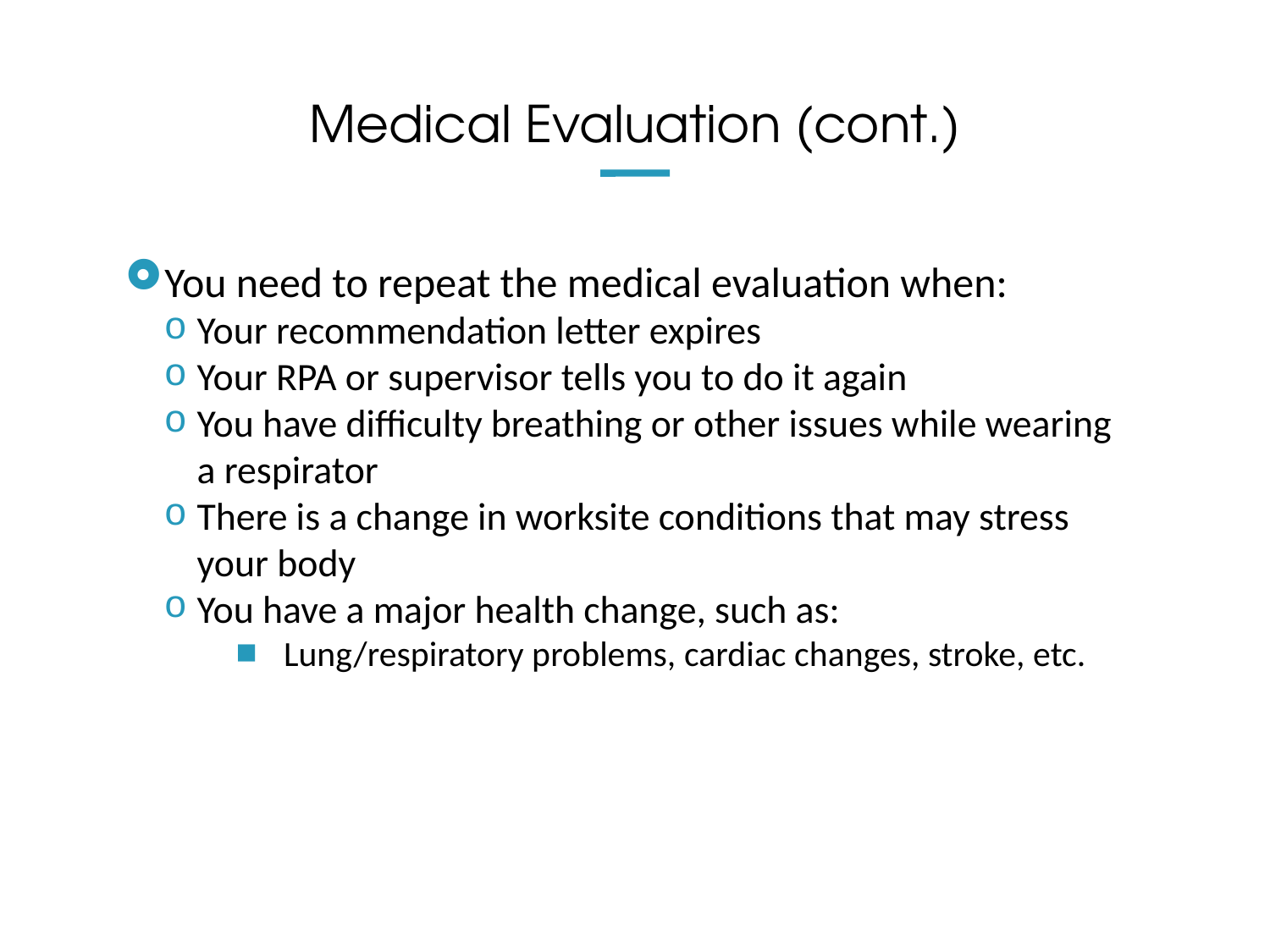

# Medical Evaluation (cont.)
You need to repeat the medical evaluation when:
Your recommendation letter expires
Your RPA or supervisor tells you to do it again
You have difficulty breathing or other issues while wearing a respirator
There is a change in worksite conditions that may stress your body
You have a major health change, such as:
Lung/respiratory problems, cardiac changes, stroke, etc.